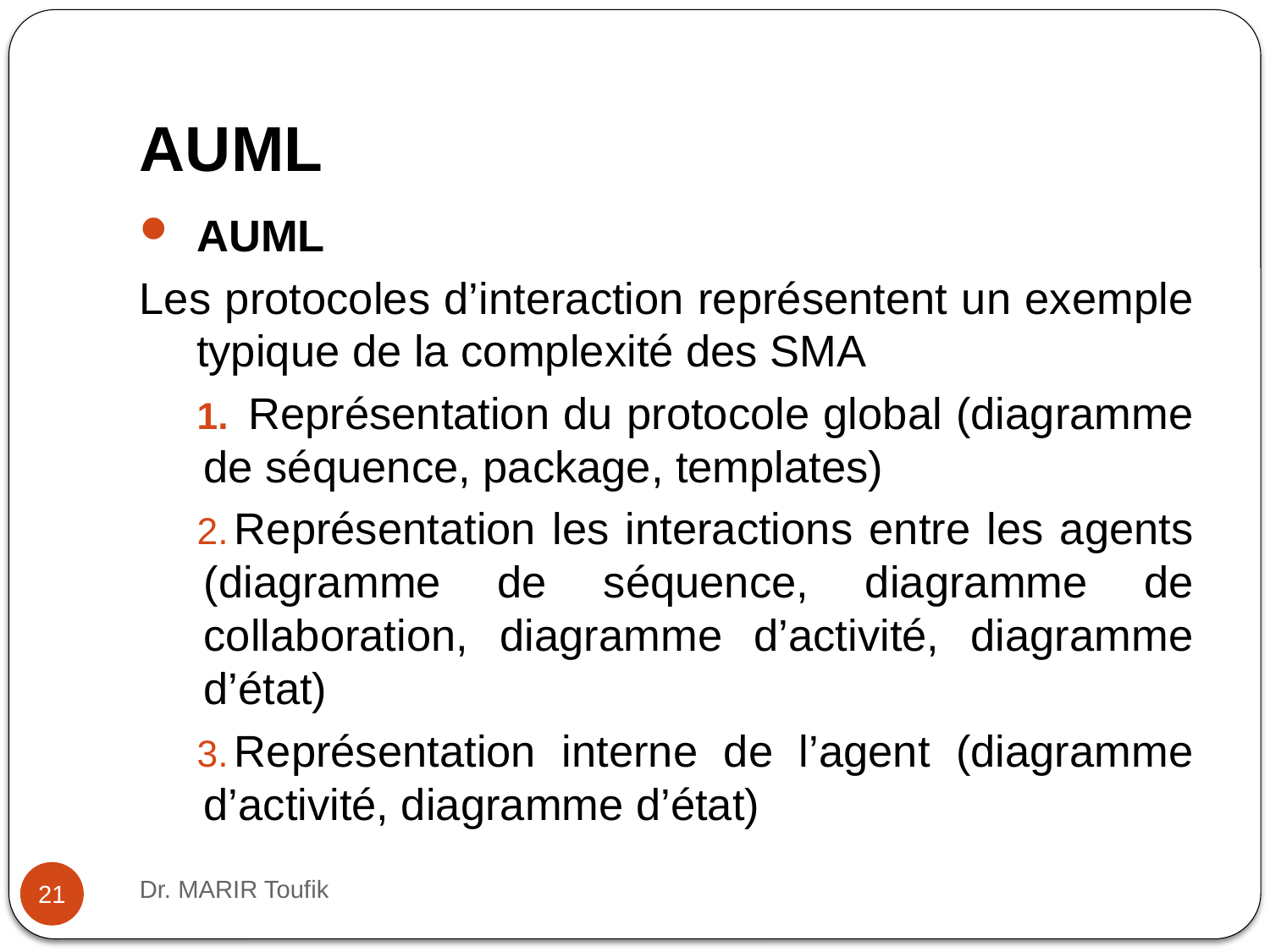

# AUML
AUML
Les protocoles d’interaction représentent un exemple typique de la complexité des SMA
 Représentation du protocole global (diagramme de séquence, package, templates)
Représentation les interactions entre les agents (diagramme de séquence, diagramme de collaboration, diagramme d’activité, diagramme d’état)
Représentation interne de l’agent (diagramme d’activité, diagramme d’état)

Dr. MARIR Toufik
21